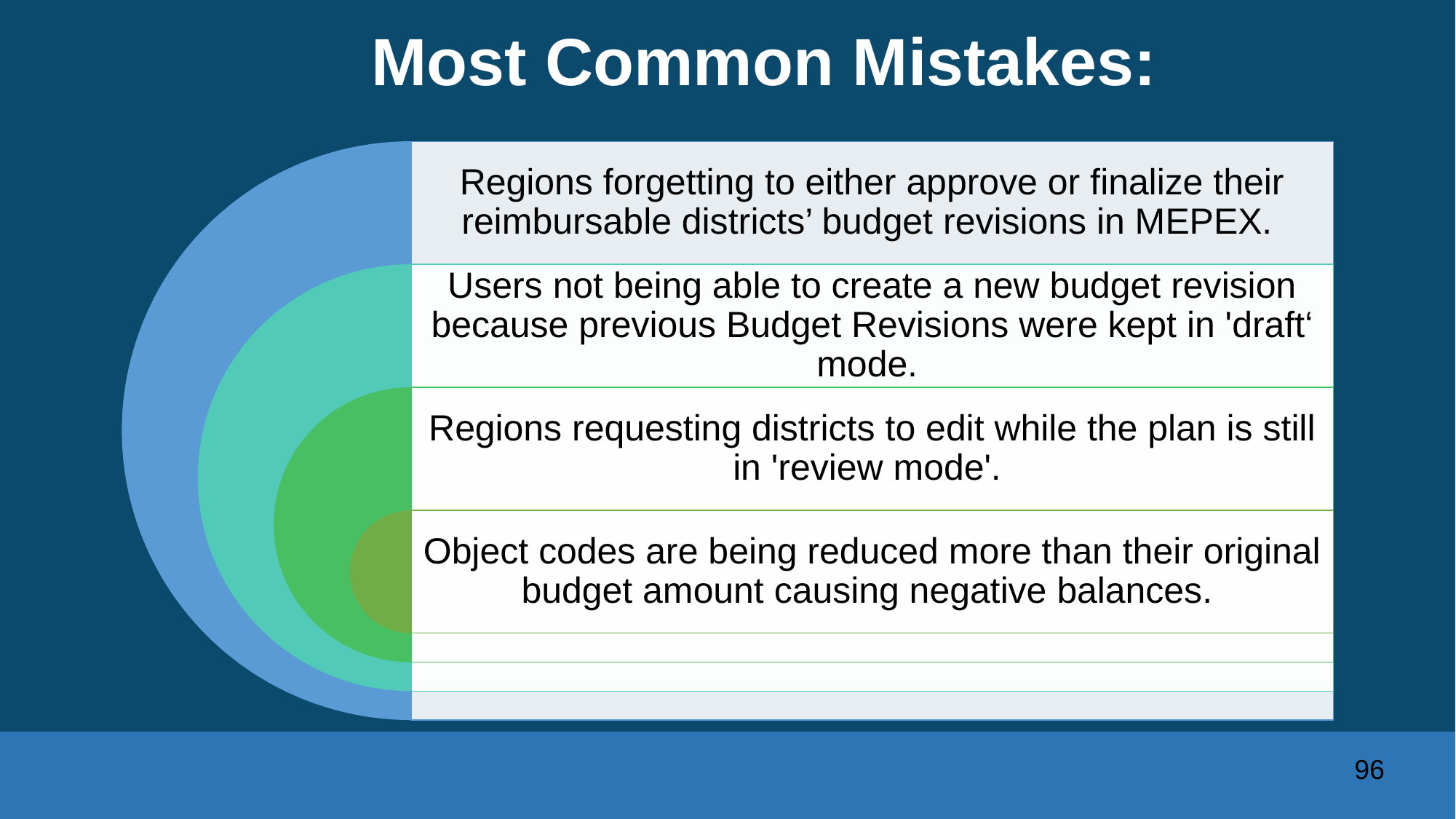

# Most Common Mistakes:
Regions forgetting to either approve or finalize their reimbursable districts’ budget revisions in MEPEX.
Users not being able to create a new budget revision because previous Budget Revisions were kept in 'draft‘ mode.
Regions requesting districts to edit while the plan is still in 'review mode'.
Object codes are being reduced more than their original budget amount causing negative balances.
96